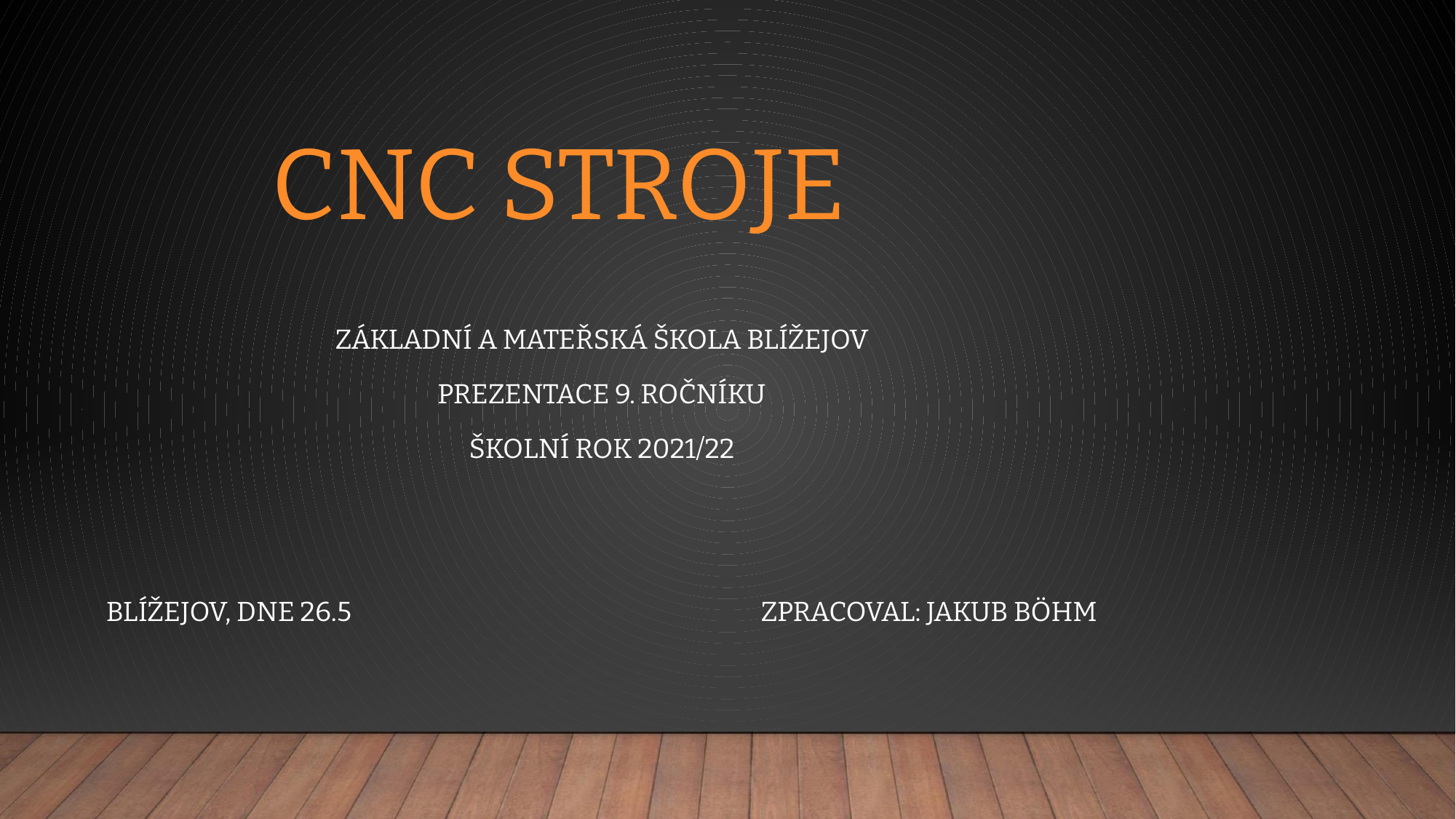

# CNC STROJE
ZÁKLADNÍ A MATEŘSKÁ ŠKOLA BLÍŽEJOV
PREZENTACE 9. ROČNÍKU
ŠKOLNÍ ROK 2021/22

BLÍŽEJOV, DNE 26.5                                                                           ZPRACOVAL: JAKUB BÖHM